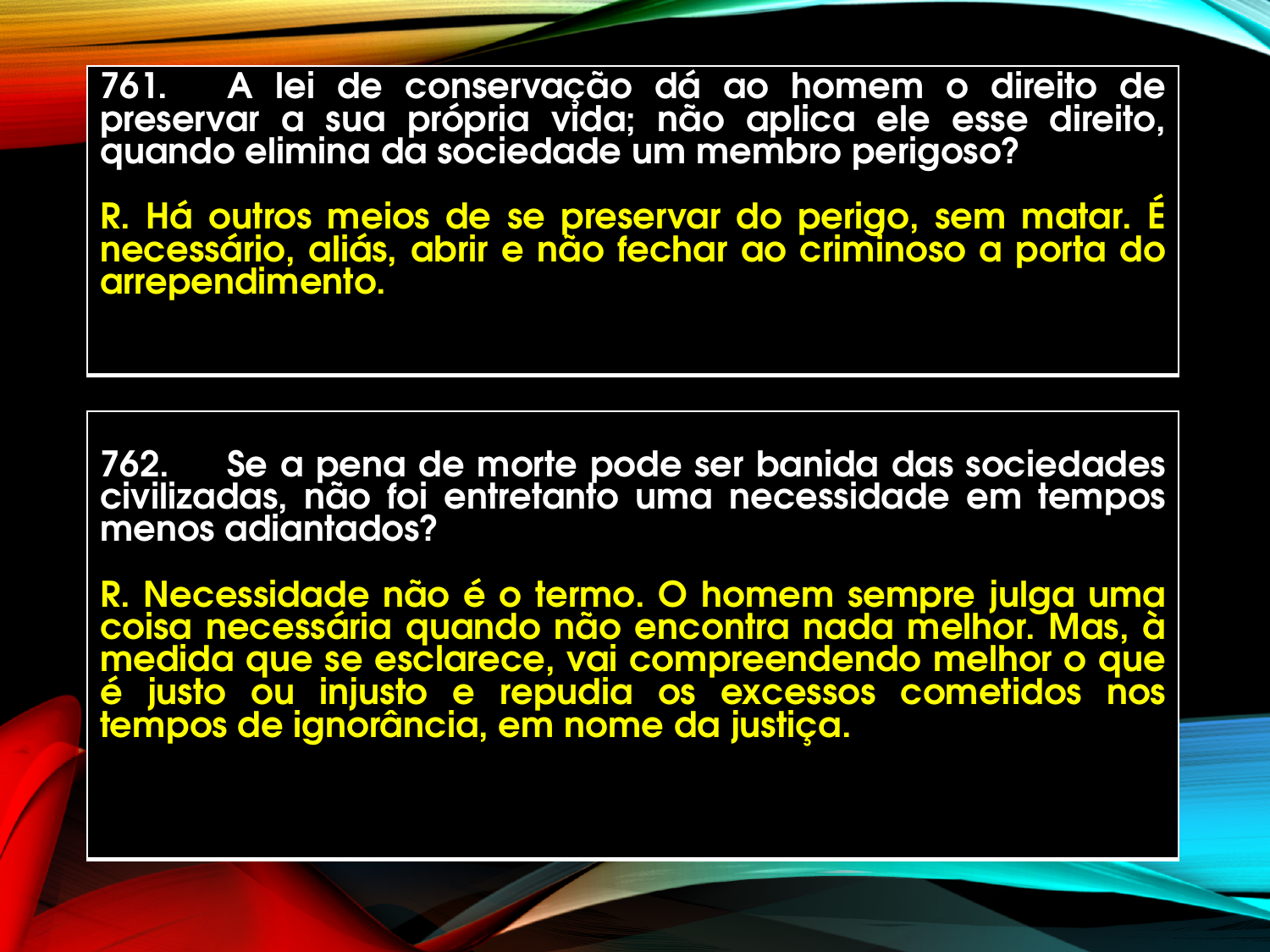

| 761. A lei de conservação dá ao homem o direito de preservar a sua própria vida; não aplica ele esse direito, quando elimina da sociedade um membro perigoso? R. Há outros meios de se preservar do perigo, sem matar. É necessário, aliás, abrir e não fechar ao criminoso a porta do arrependimento. |
| --- |
| 762. Se a pena de morte pode ser banida das sociedades civilizadas, não foi entretanto uma necessidade em tempos menos adiantados? R. Necessidade não é o termo. O homem sempre julga uma coisa necessária quando não encontra nada melhor. Mas, à medida que se esclarece, vai compreendendo melhor o que é justo ou injusto e repudia os excessos cometidos nos tempos de ignorância, em nome da justiça. |
| --- |